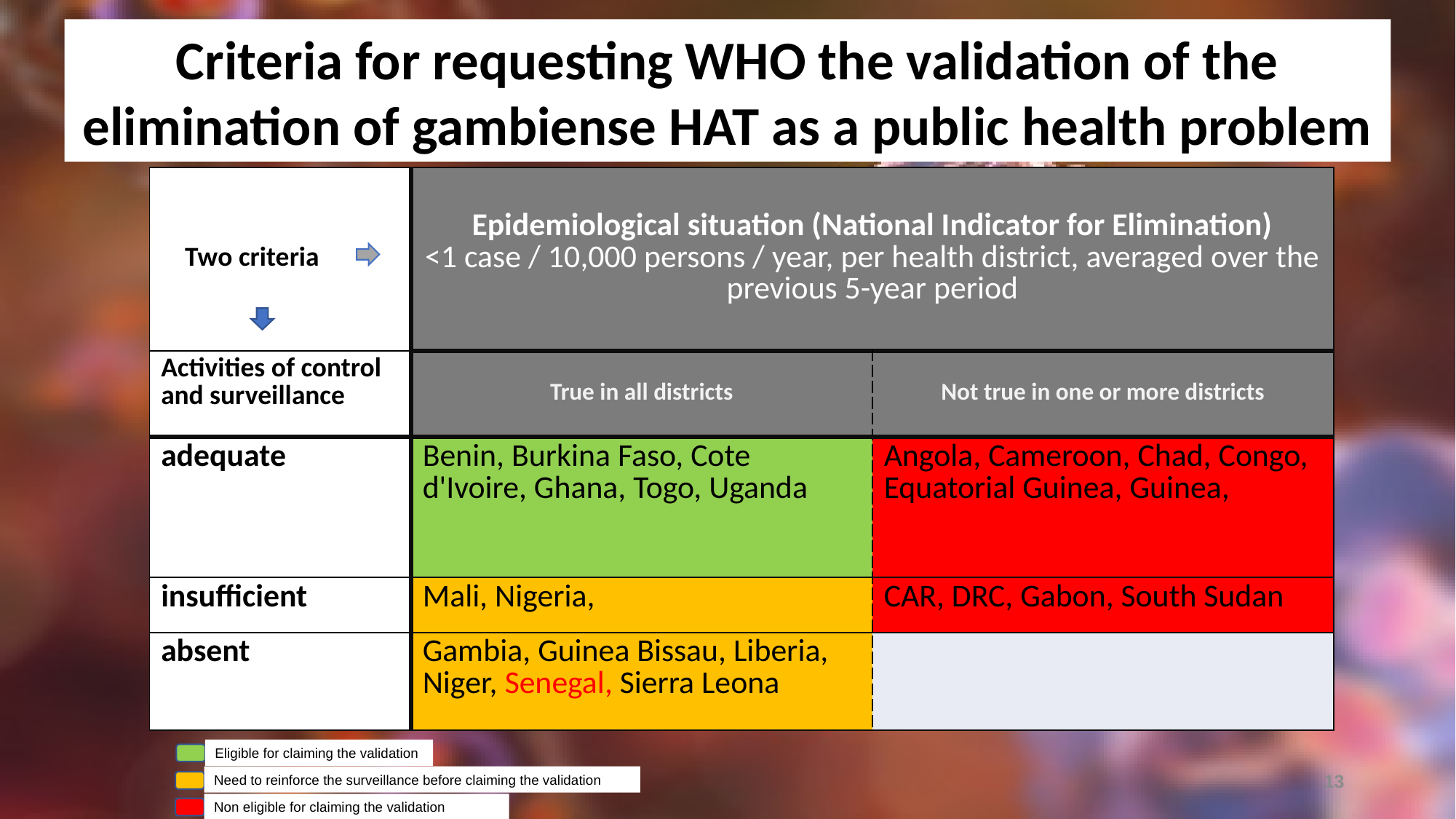

Criteria for requesting WHO the validation of the elimination of gambiense HAT as a public health problem
| Two criteria | Epidemiological situation (National Indicator for Elimination) <1 case / 10,000 persons / year, per health district, averaged over the previous 5-year period |  |
| --- | --- | --- |
| Activities of control and surveillance | True in all districts | Not true in one or more districts |
| adequate | Benin, Burkina Faso, Cote d'Ivoire, Ghana, Togo, Uganda | Angola, Cameroon, Chad, Congo, Equatorial Guinea, Guinea, |
| insufficient | Mali, Nigeria, | CAR, DRC, Gabon, South Sudan |
| absent | Gambia, Guinea Bissau, Liberia, Niger, Senegal, Sierra Leona |  |

Eligible for claiming the validation

13
Need to reinforce the surveillance before claiming the validation

Non eligible for claiming the validation